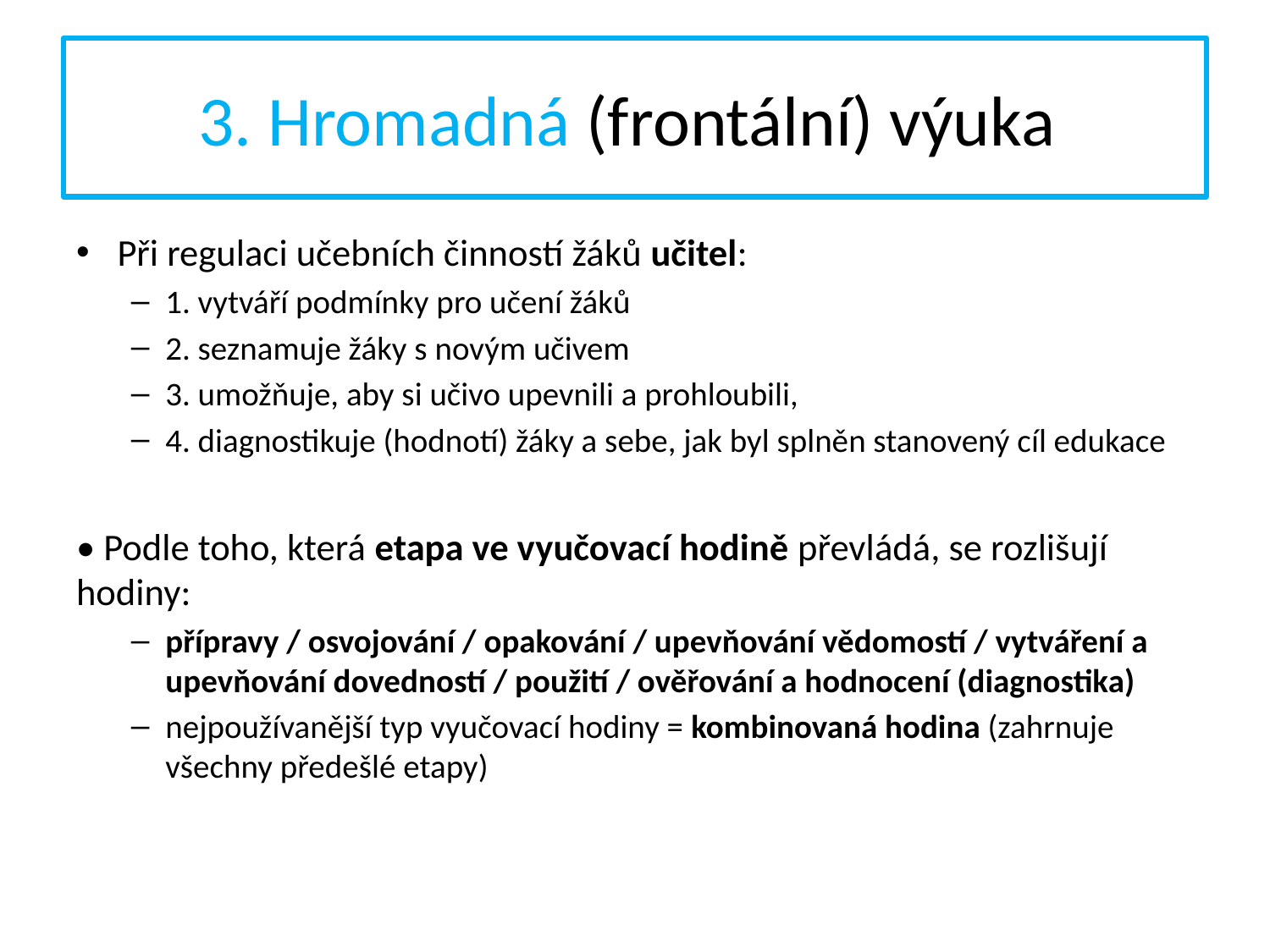

# 3. Hromadná (frontální) výuka
Při regulaci učebních činností žáků učitel:
1. vytváří podmínky pro učení žáků
2. seznamuje žáky s novým učivem
3. umožňuje, aby si učivo upevnili a prohloubili,
4. diagnostikuje (hodnotí) žáky a sebe, jak byl splněn stanovený cíl edukace

• Podle toho, která etapa ve vyučovací hodině převládá, se rozlišují hodiny:
přípravy / osvojování / opakování / upevňování vědomostí / vytváření a upevňování dovedností / použití / ověřování a hodnocení (diagnostika)
nejpoužívanější typ vyučovací hodiny = kombinovaná hodina (zahrnuje všechny předešlé etapy)